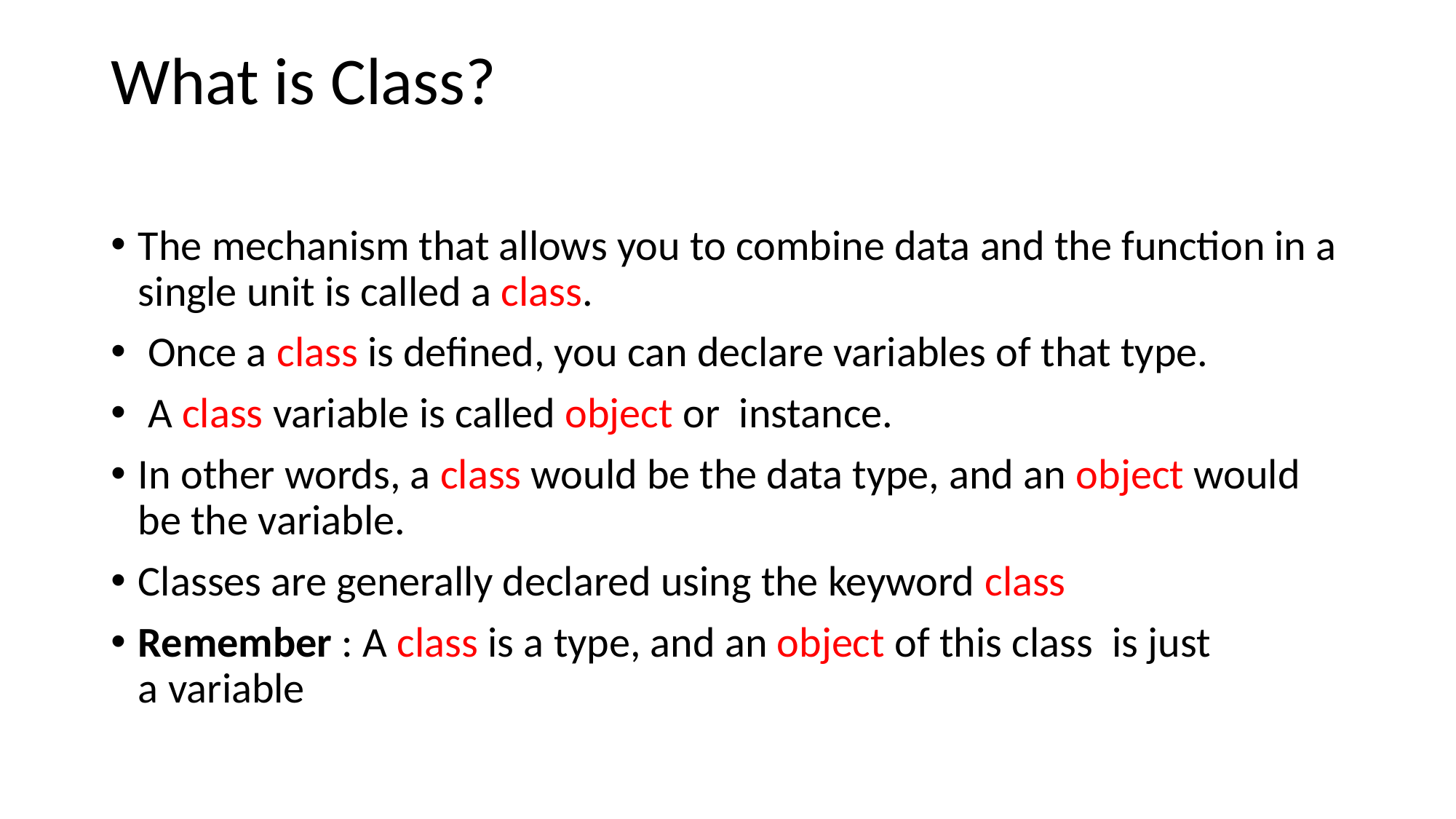

# What is Class?
The mechanism that allows you to combine data and the function in a single unit is called a class.
 Once a class is defined, you can declare variables of that type.
 A class variable is called object or  instance.
In other words, a class would be the data type, and an object would be the variable.
Classes are generally declared using the keyword class
Remember : A class is a type, and an object of this class  is just a variable